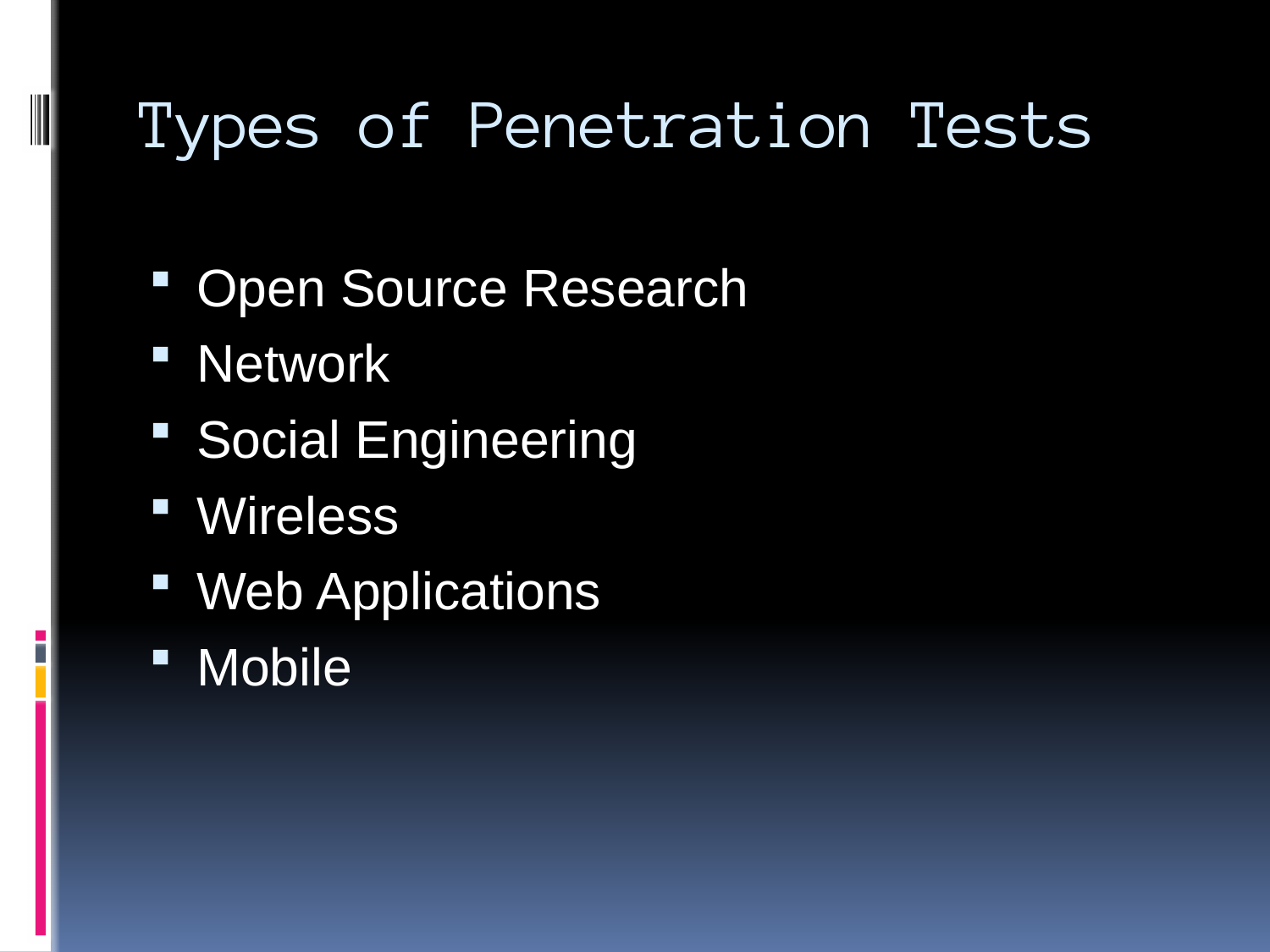

# Types of Penetration Tests
Open Source Research
Network
Social Engineering
Wireless
Web Applications
Mobile